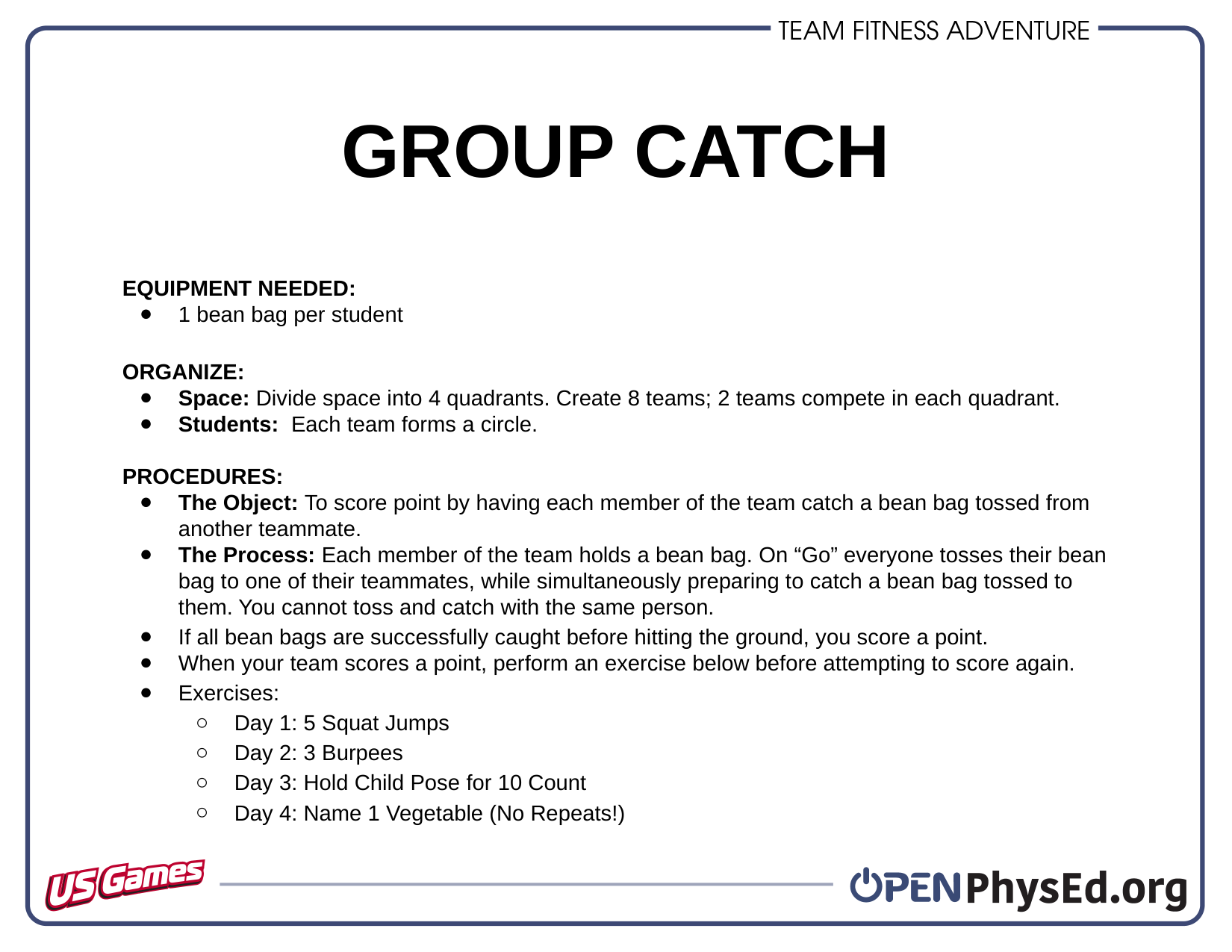

GROUP CATCH

EQUIPMENT NEEDED:
1 bean bag per student

ORGANIZE:
Space: Divide space into 4 quadrants. Create 8 teams; 2 teams compete in each quadrant.
Students:  Each team forms a circle.

PROCEDURES:
The Object: To score point by having each member of the team catch a bean bag tossed from another teammate.
The Process: Each member of the team holds a bean bag. On “Go” everyone tosses their bean bag to one of their teammates, while simultaneously preparing to catch a bean bag tossed to them. You cannot toss and catch with the same person.
If all bean bags are successfully caught before hitting the ground, you score a point.
When your team scores a point, perform an exercise below before attempting to score again.
Exercises:
Day 1: 5 Squat Jumps
Day 2: 3 Burpees
Day 3: Hold Child Pose for 10 Count
Day 4: Name 1 Vegetable (No Repeats!)